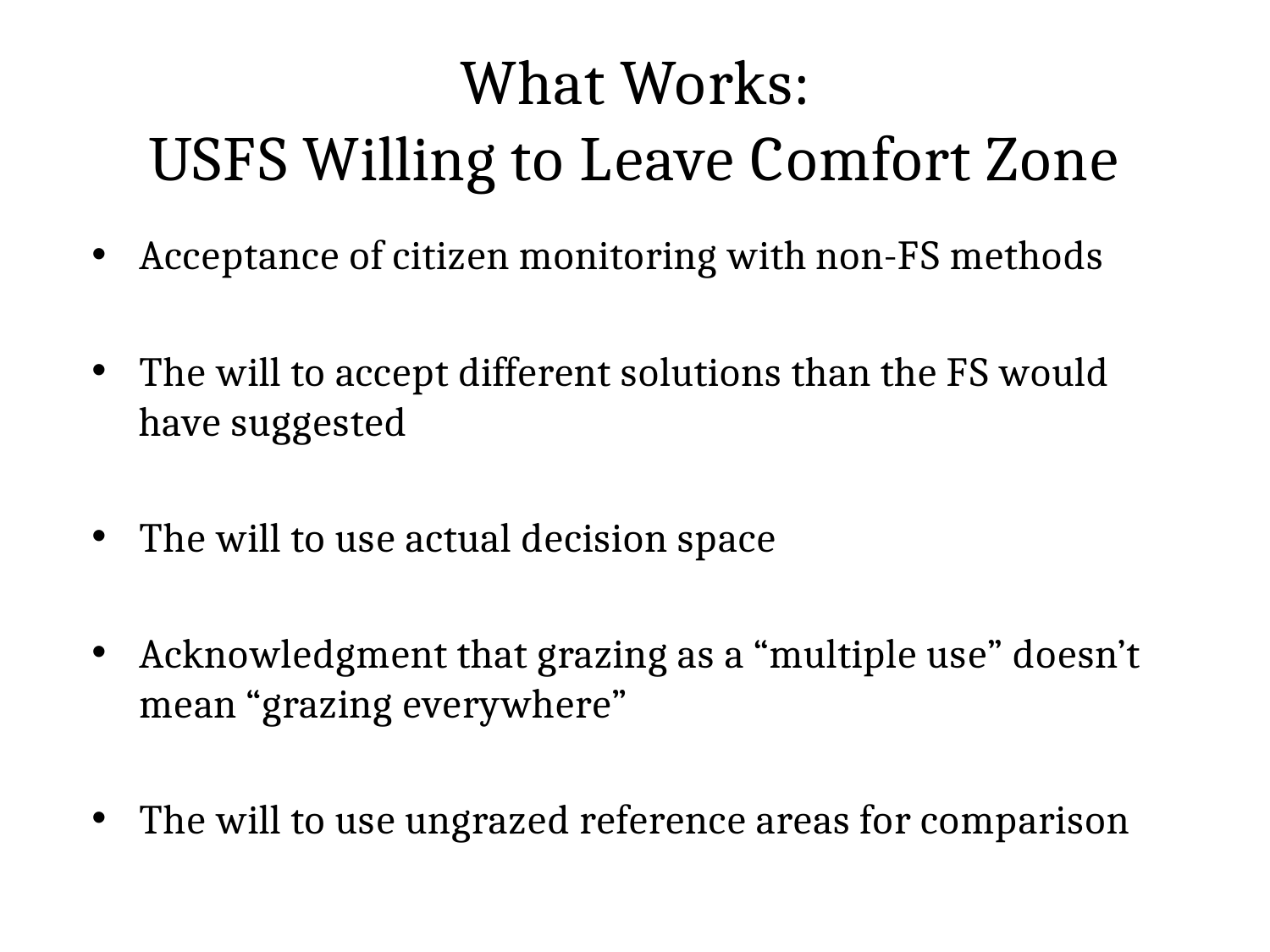

# What Works: USFS Willing to Leave Comfort Zone
Acceptance of citizen monitoring with non-FS methods

The will to accept different solutions than the FS would have suggested

The will to use actual decision space

Acknowledgment that grazing as a “multiple use” doesn’t mean “grazing everywhere”

The will to use ungrazed reference areas for comparison